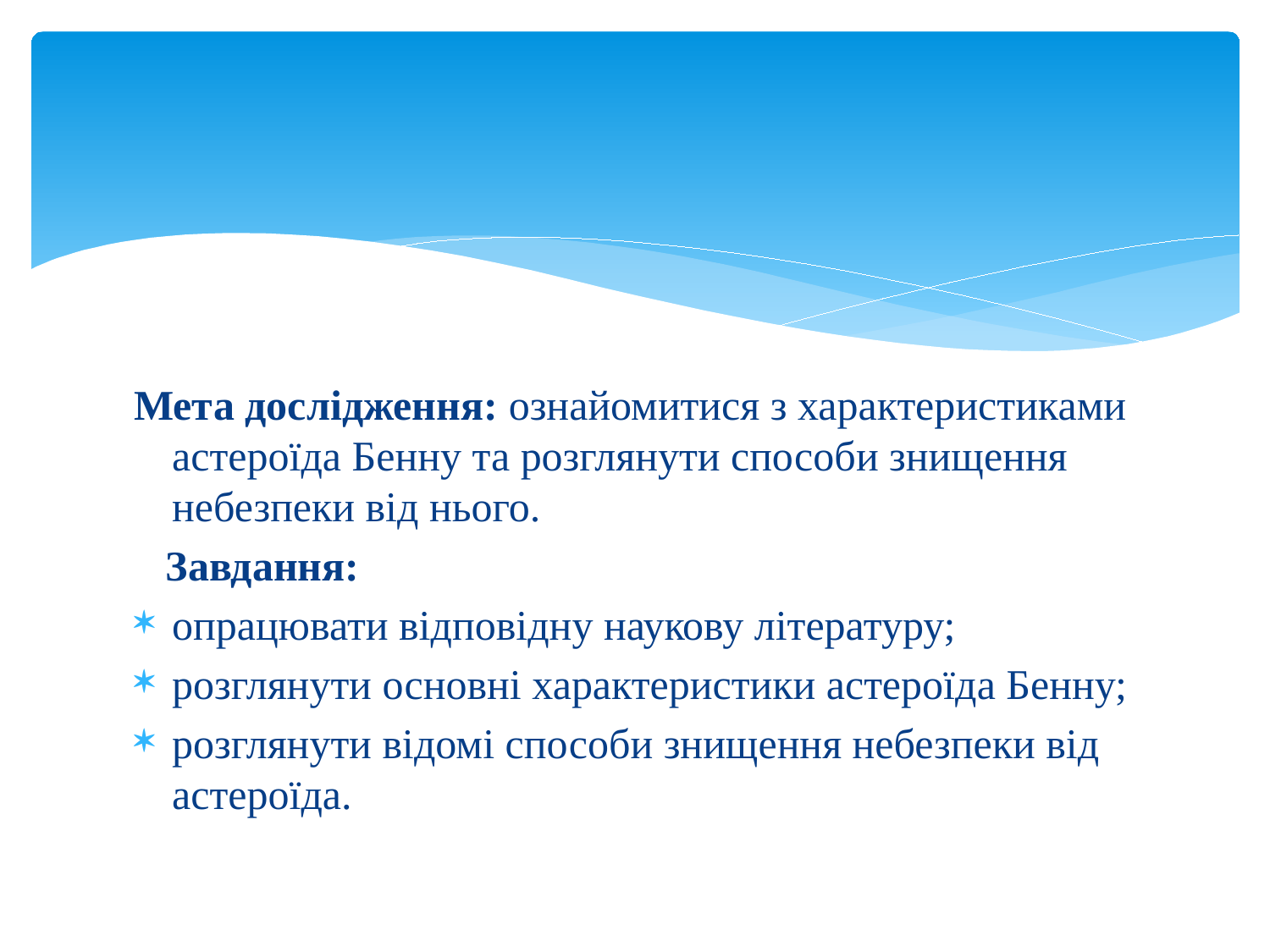

Мета дослідження: ознайомитися з характеристиками астероїда Бенну та розглянути способи знищення небезпеки від нього.
   Завдання:
опрацювати відповідну наукову літературу;
розглянути основні характеристики астероїда Бенну;
розглянути відомі способи знищення небезпеки від астероїда.